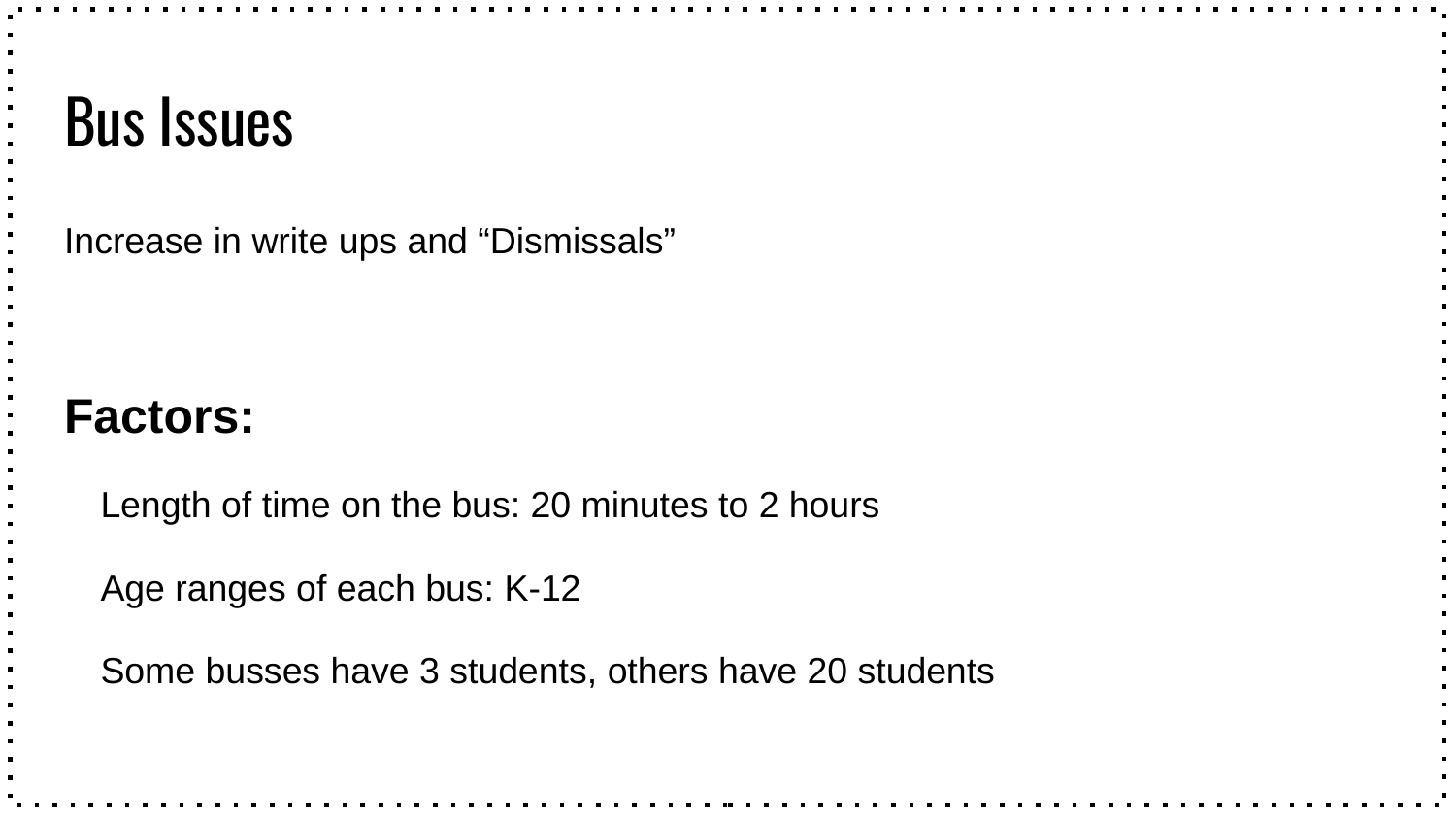

# Bus Issues
Increase in write ups and “Dismissals”

Factors:
Length of time on the bus: 20 minutes to 2 hours
Age ranges of each bus: K-12
Some busses have 3 students, others have 20 students